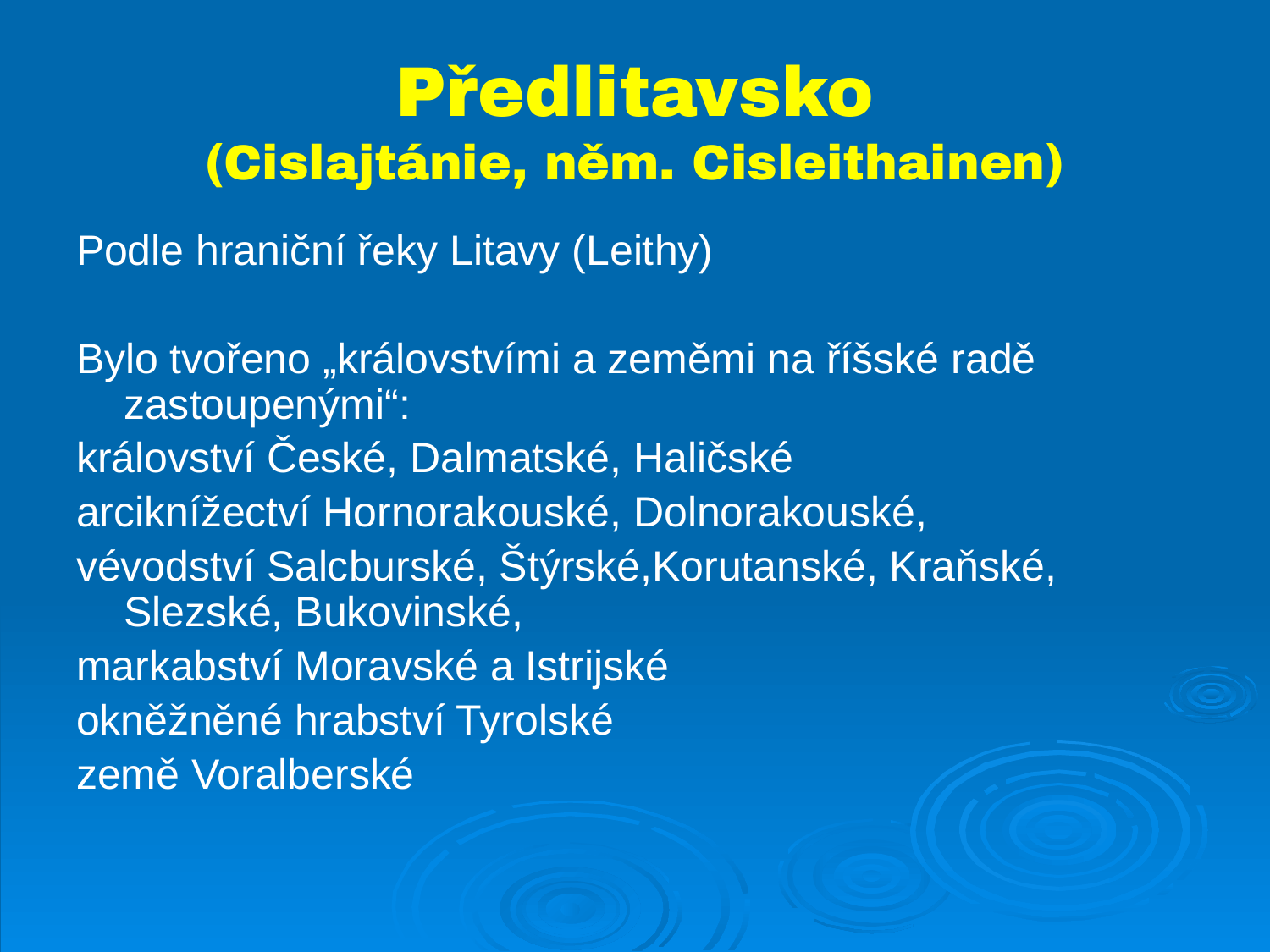

# Předlitavsko (Cislajtánie, něm. Cisleithainen)
Podle hraniční řeky Litavy (Leithy)

Bylo tvořeno „královstvími a zeměmi na říšské radě zastoupenými“:
království České, Dalmatské, Haličské
arciknížectví Hornorakouské, Dolnorakouské,
vévodství Salcburské, Štýrské,Korutanské, Kraňské, Slezské, Bukovinské,
markabství Moravské a Istrijské
okněžněné hrabství Tyrolské
země Voralberské